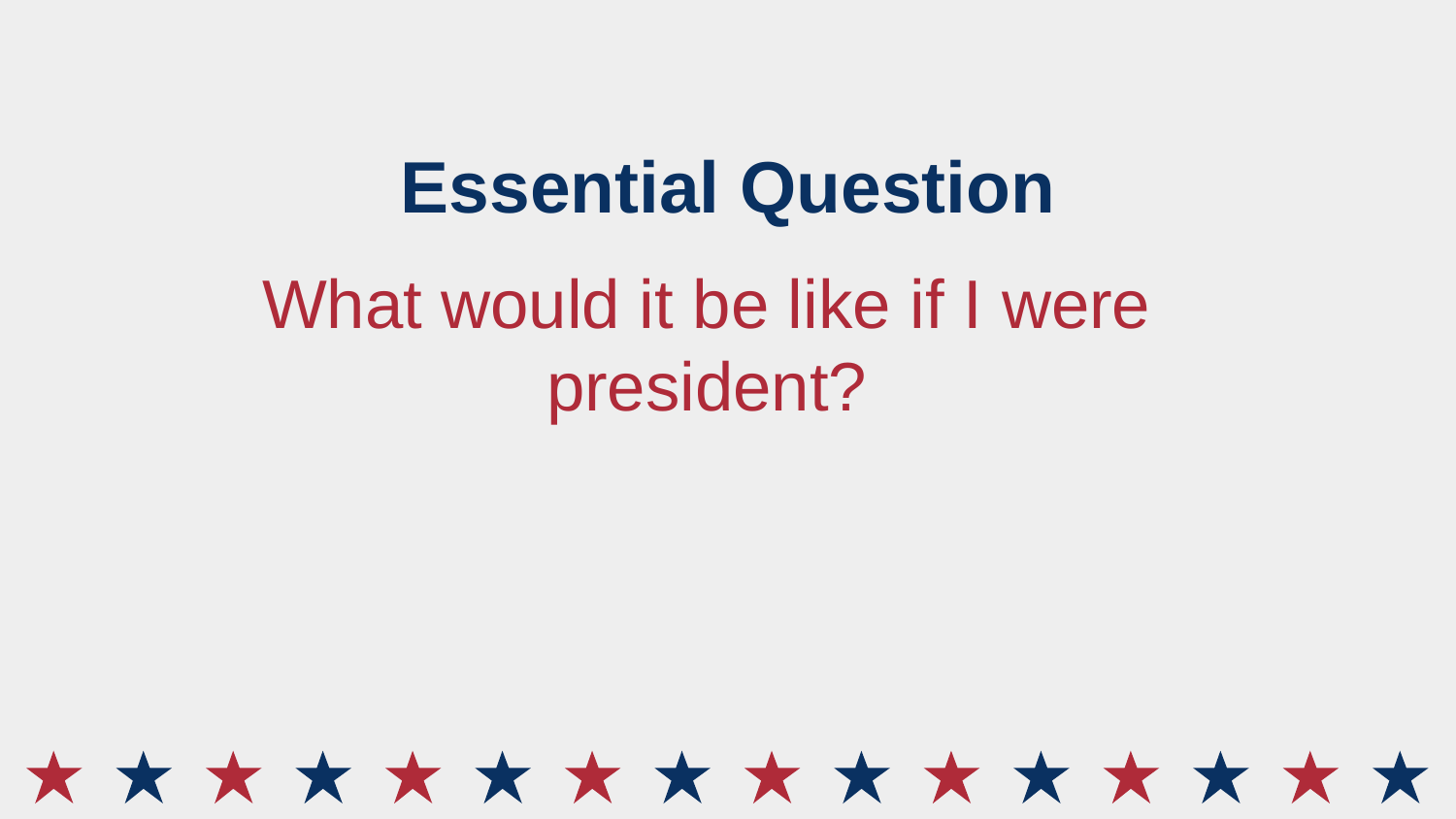

# Essential Question
What would it be like if I were president?